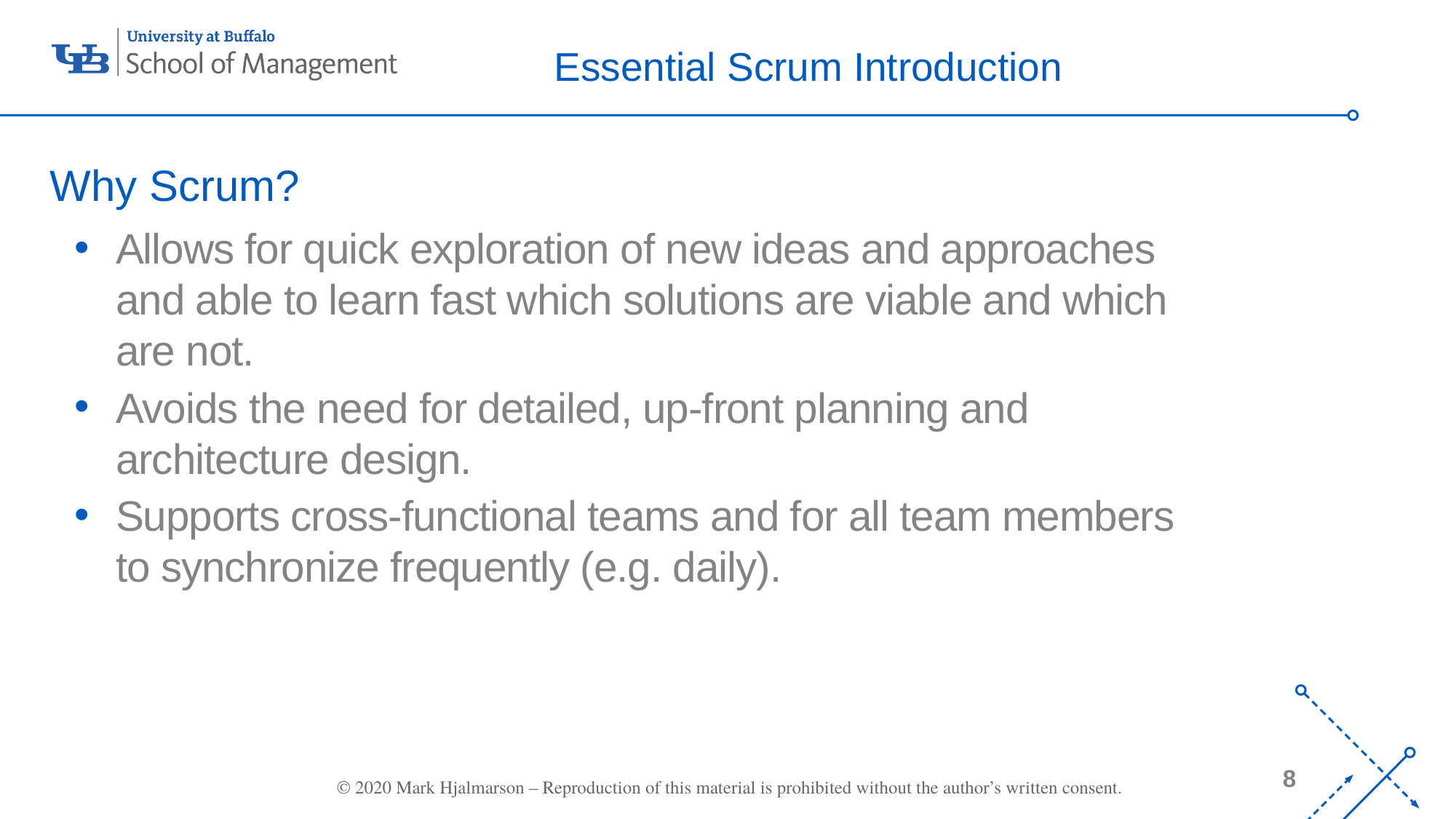

# Essential Scrum Introduction
Why Scrum?
Allows for quick exploration of new ideas and approaches and able to learn fast which solutions are viable and which are not.
Avoids the need for detailed, up-front planning and architecture design.
Supports cross-functional teams and for all team members to synchronize frequently (e.g. daily).